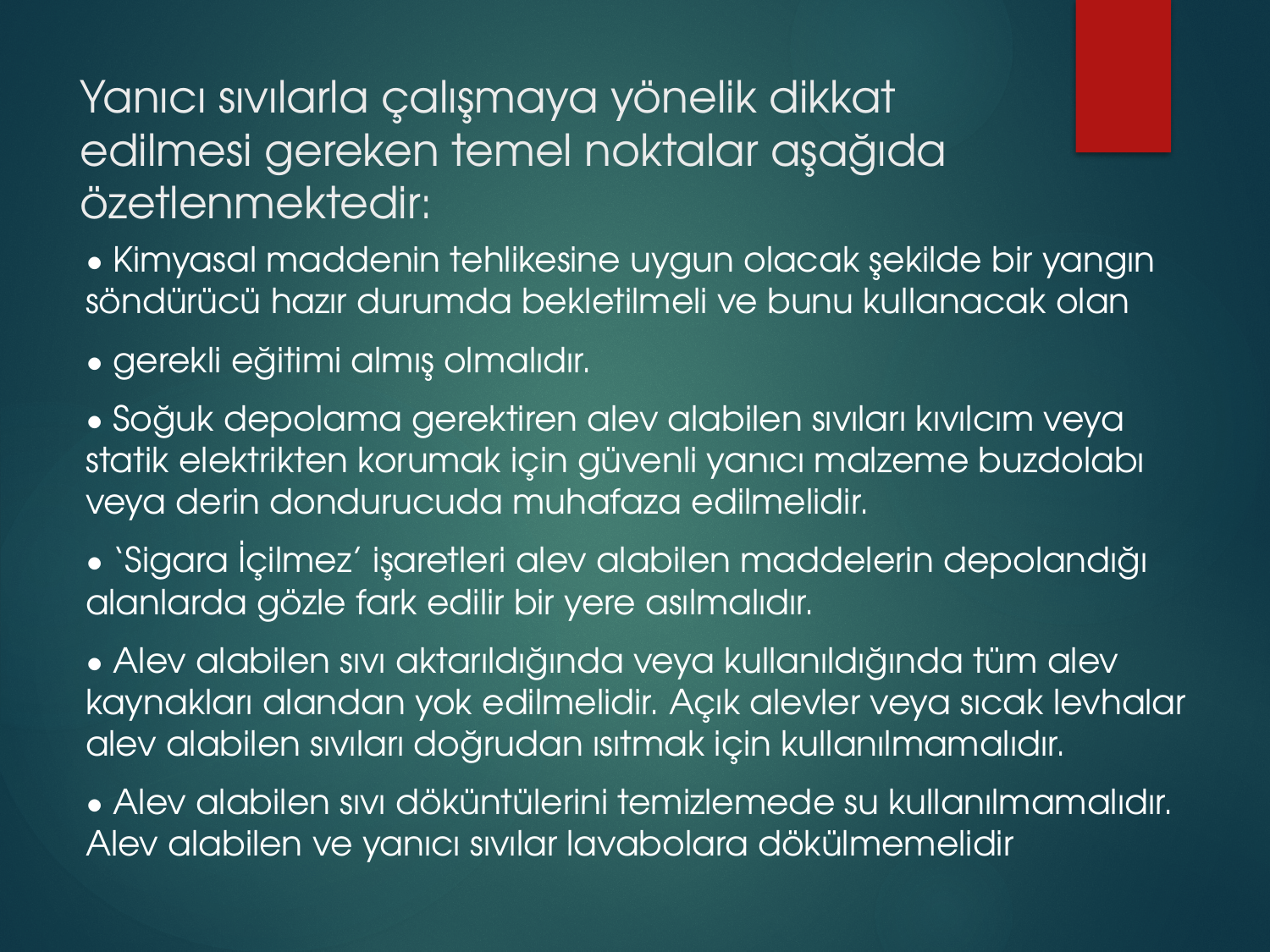

# Yanıcı sıvılarla çalışmaya yönelik dikkat edilmesi gereken temel noktalar aşağıda özetlenmektedir:
• Kimyasal maddenin tehlikesine uygun olacak şekilde bir yangın söndürücü hazır durumda bekletilmeli ve bunu kullanacak olan
• gerekli eğitimi almış olmalıdır.
• Soğuk depolama gerektiren alev alabilen sıvıları kıvılcım veya statik elektrikten korumak için güvenli yanıcı malzeme buzdolabı veya derin dondurucuda muhafaza edilmelidir.
• ‘Sigara İçilmez’ işaretleri alev alabilen maddelerin depolandığı alanlarda gözle fark edilir bir yere asılmalıdır.
• Alev alabilen sıvı aktarıldığında veya kullanıldığında tüm alev kaynakları alandan yok edilmelidir. Açık alevler veya sıcak levhalar alev alabilen sıvıları doğrudan ısıtmak için kullanılmamalıdır.
• Alev alabilen sıvı döküntülerini temizlemede su kullanılmamalıdır. Alev alabilen ve yanıcı sıvılar lavabolara dökülmemelidir